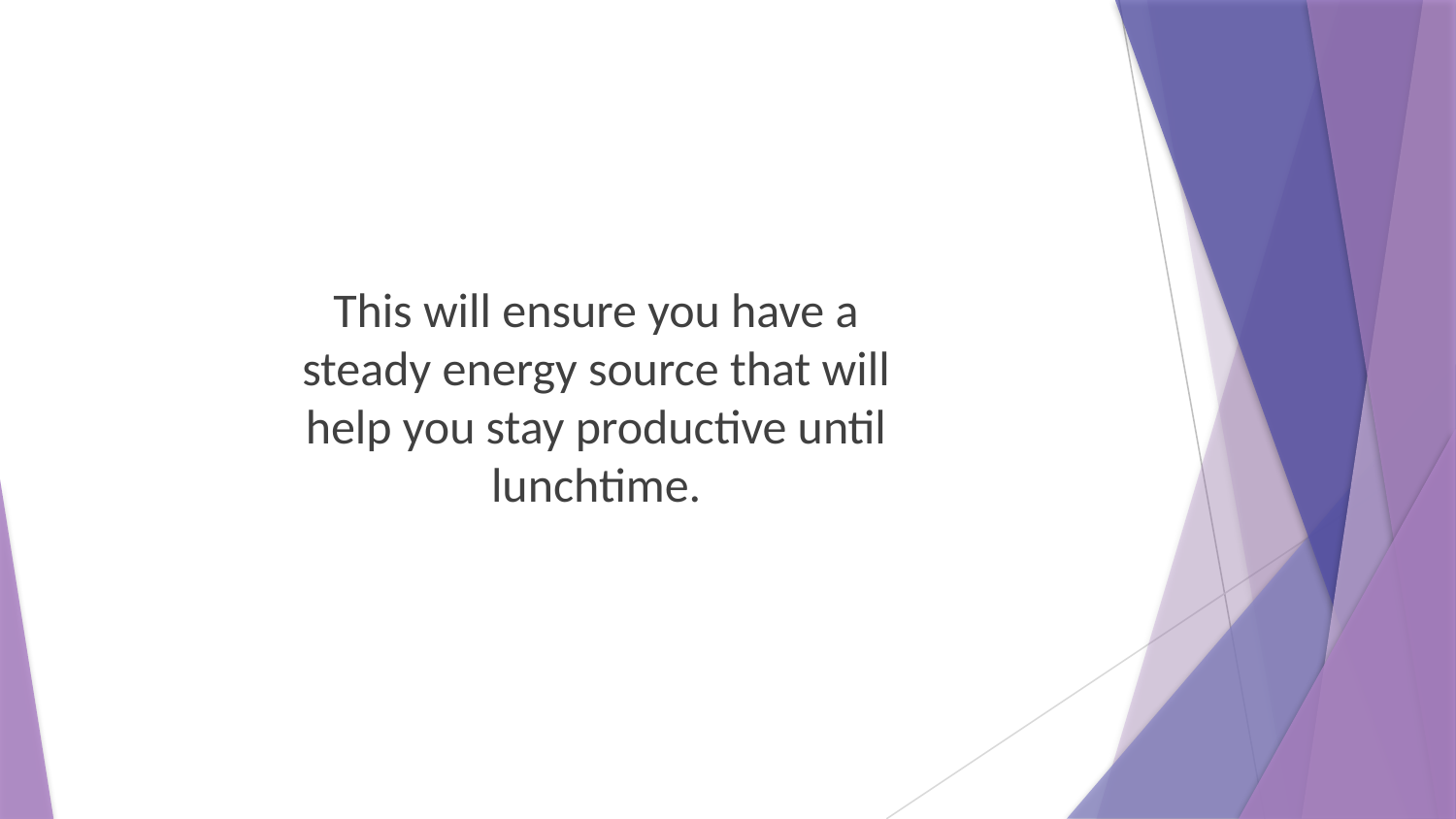

This will ensure you have a steady energy source that will help you stay productive until lunchtime.